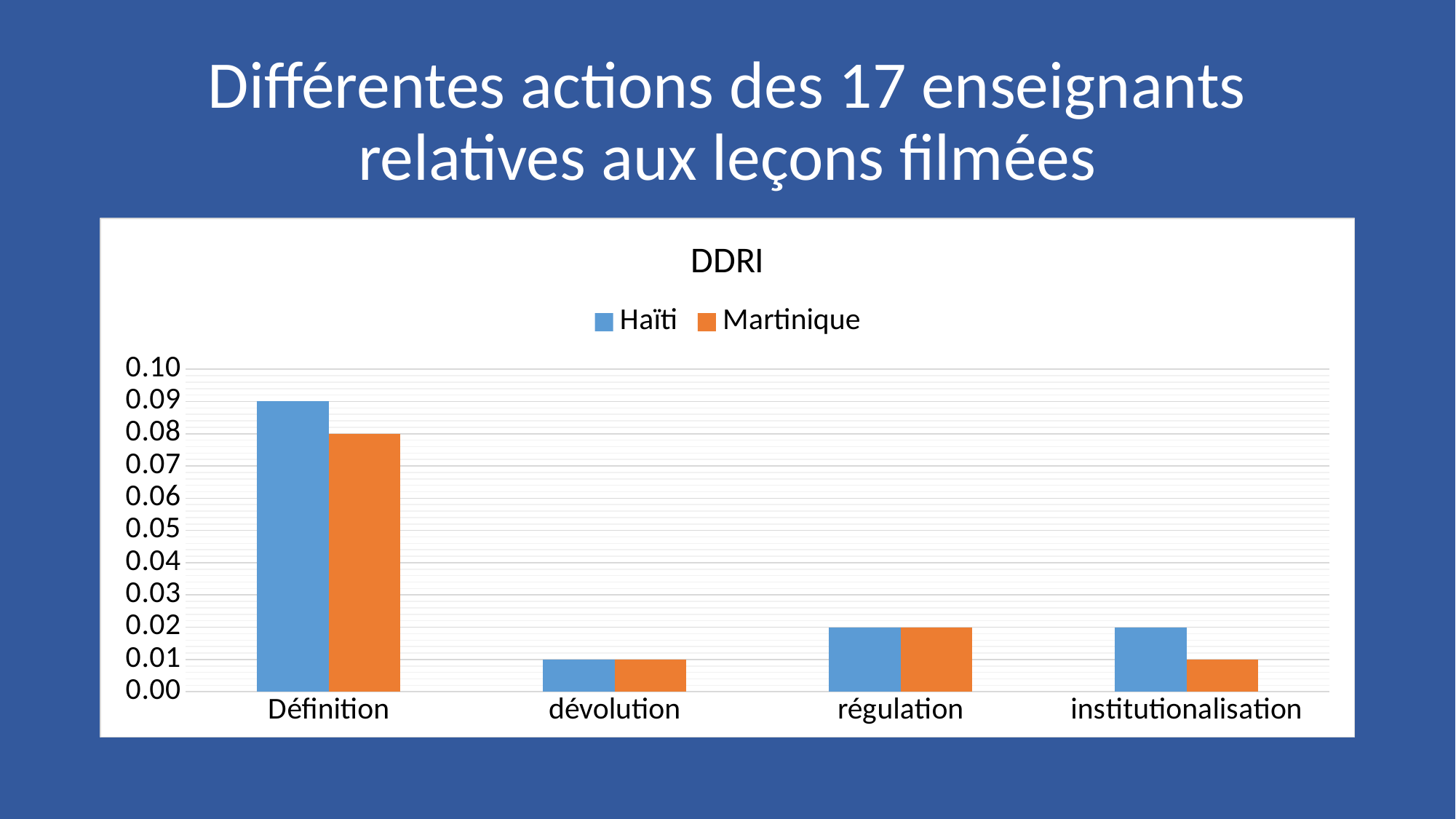

# Différentes actions des 17 enseignants relatives aux leçons filmées

### Chart: DDRI

| Category |  |  |
|---|---|---|
| Définition | 9.0 | 8.0 |
| dévolution | 1.0 | 1.0 |
| régulation | 2.0 | 2.0 |
| institutionalisation | 2.0 | 1.0 |